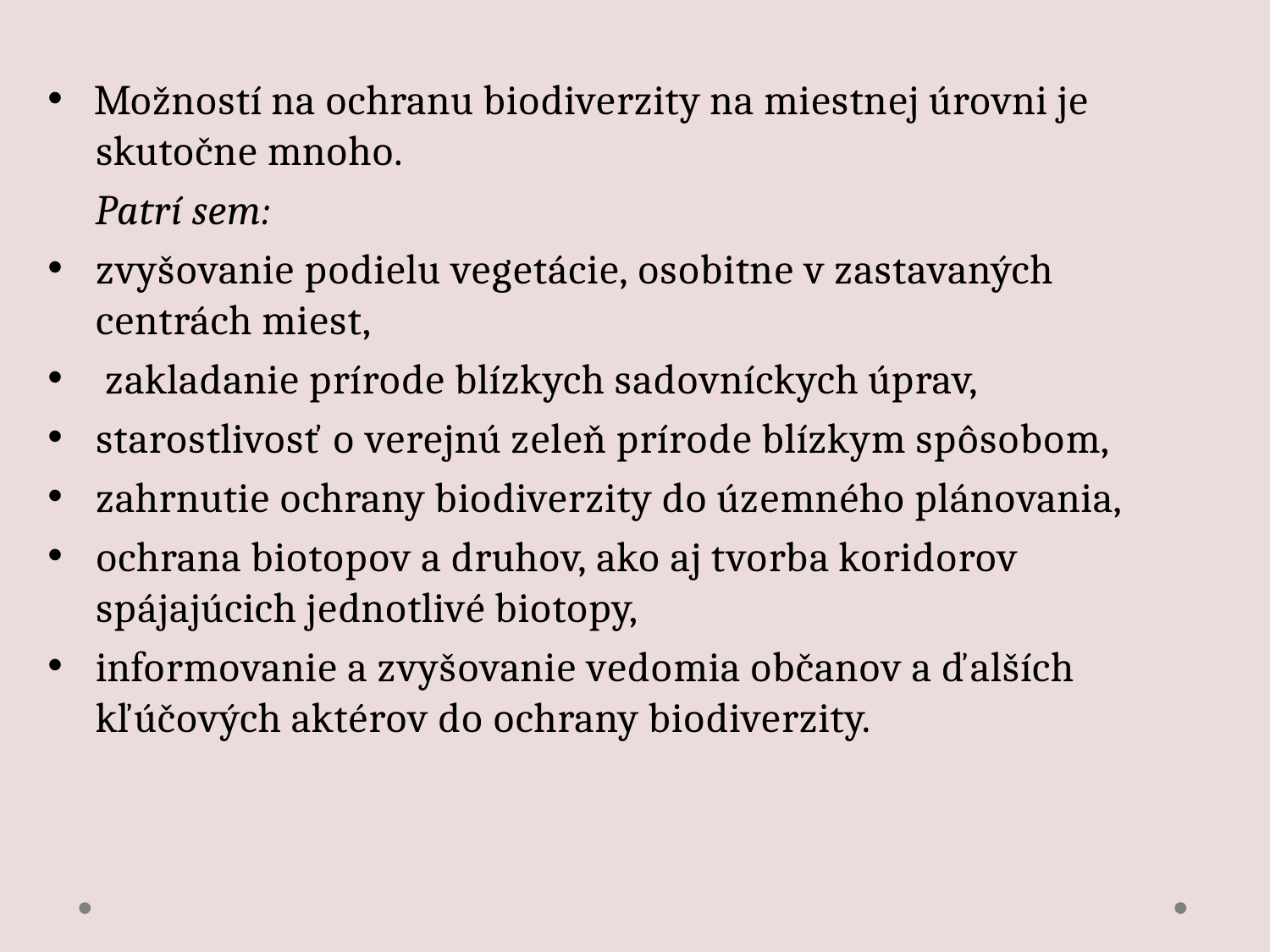

Možností na ochranu biodiverzity na miestnej úrovni je skutočne mnoho.
     Patrí sem:
zvyšovanie podielu vegetácie, osobitne v zastavaných centrách miest,
 zakladanie prírode blízkych sadovníckych úprav,
starostlivosť o verejnú zeleň prírode blízkym spôsobom,
zahrnutie ochrany biodiverzity do územného plánovania,
ochrana biotopov a druhov, ako aj tvorba koridorov spájajúcich jednotlivé biotopy,
informovanie a zvyšovanie vedomia občanov a ďalších kľúčových aktérov do ochrany biodiverzity.